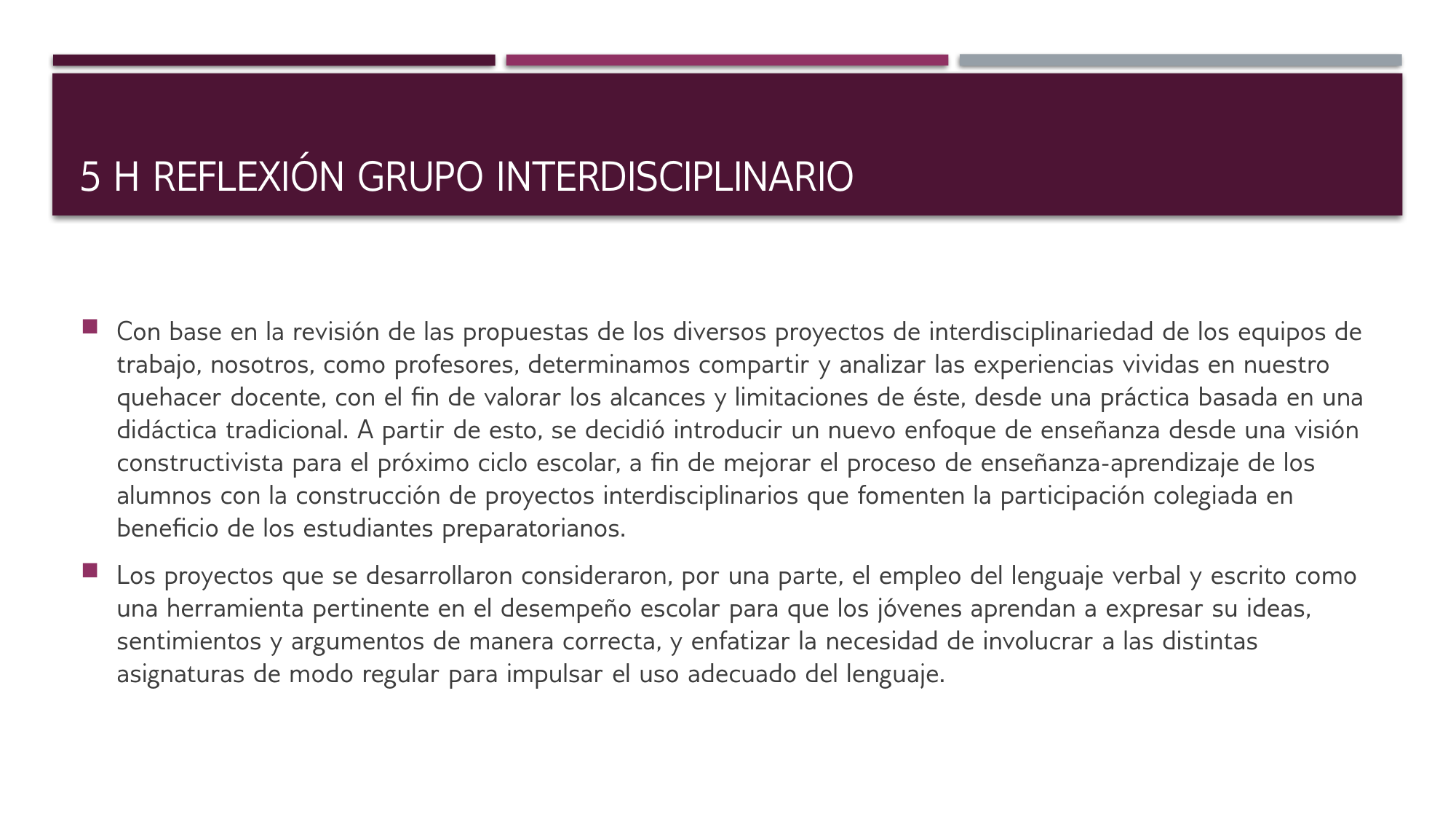

# 5 H reflexión grupo interdisciplinario

Con base en la revisión de las propuestas de los diversos proyectos de interdisciplinariedad de los equipos de trabajo, nosotros, como profesores, determinamos compartir y analizar las experiencias vividas en nuestro quehacer docente, con el fin de valorar los alcances y limitaciones de éste, desde una práctica basada en una didáctica tradicional. A partir de esto, se decidió introducir un nuevo enfoque de enseñanza desde una visión constructivista para el próximo ciclo escolar, a fin de mejorar el proceso de enseñanza-aprendizaje de los alumnos con la construcción de proyectos interdisciplinarios que fomenten la participación colegiada en beneficio de los estudiantes preparatorianos.
Los proyectos que se desarrollaron consideraron, por una parte, el empleo del lenguaje verbal y escrito como una herramienta pertinente en el desempeño escolar para que los jóvenes aprendan a expresar su ideas, sentimientos y argumentos de manera correcta, y enfatizar la necesidad de involucrar a las distintas asignaturas de modo regular para impulsar el uso adecuado del lenguaje.